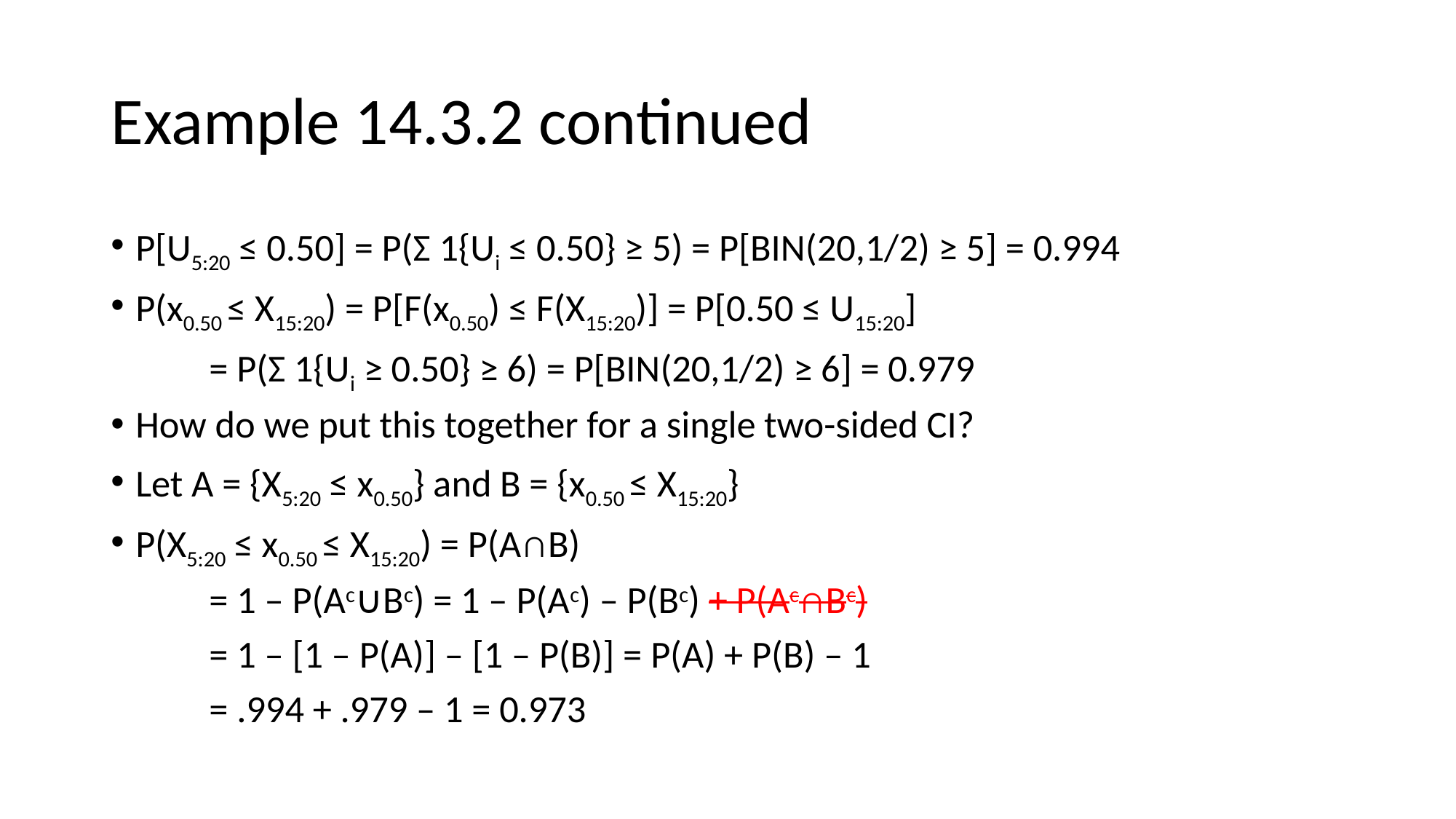

# Example 14.3.2 continued
P[U5:20 ≤ 0.50] = P(Σ 1{Ui ≤ 0.50} ≥ 5) = P[BIN(20,1/2) ≥ 5] = 0.994
P(x0.50 ≤ X15:20) = P[F(x0.50) ≤ F(X15:20)] = P[0.50 ≤ U15:20]
 	= P(Σ 1{Ui ≥ 0.50} ≥ 6) = P[BIN(20,1/2) ≥ 6] = 0.979
How do we put this together for a single two-sided CI?
Let A = {X5:20 ≤ x0.50} and B = {x0.50 ≤ X15:20}
P(X5:20 ≤ x0.50 ≤ X15:20) = P(A∩B)
	= 1 – P(Ac∪Bc) = 1 – P(Ac) – P(Bc) + P(Ac∩Bc)
	= 1 – [1 – P(A)] – [1 – P(B)] = P(A) + P(B) – 1
	= .994 + .979 – 1 = 0.973